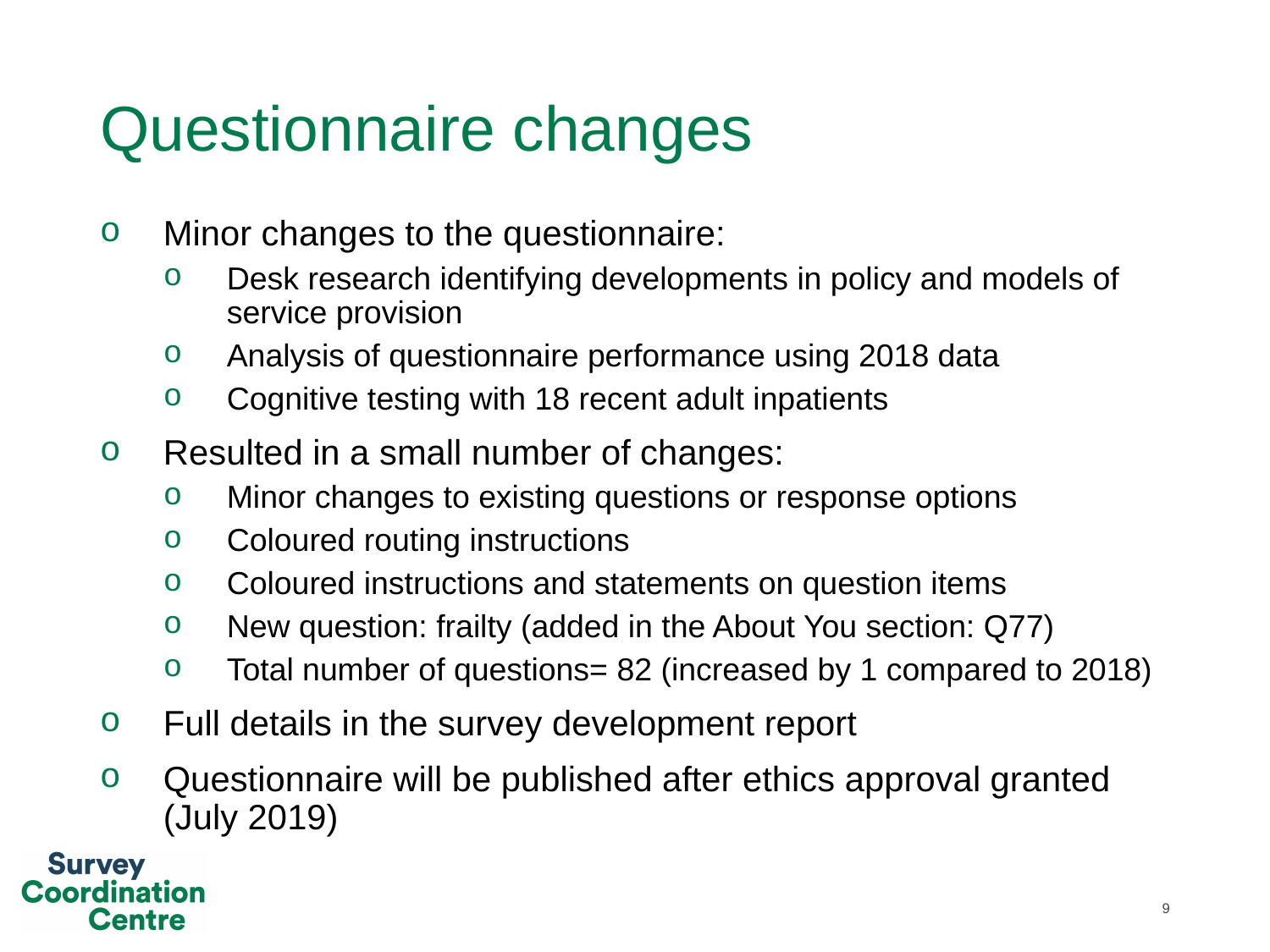

# Questionnaire changes
Minor changes to the questionnaire:
Desk research identifying developments in policy and models of service provision
Analysis of questionnaire performance using 2018 data
Cognitive testing with 18 recent adult inpatients
Resulted in a small number of changes:
Minor changes to existing questions or response options
Coloured routing instructions
Coloured instructions and statements on question items
New question: frailty (added in the About You section: Q77)
Total number of questions= 82 (increased by 1 compared to 2018)
Full details in the survey development report
Questionnaire will be published after ethics approval granted (July 2019)

9